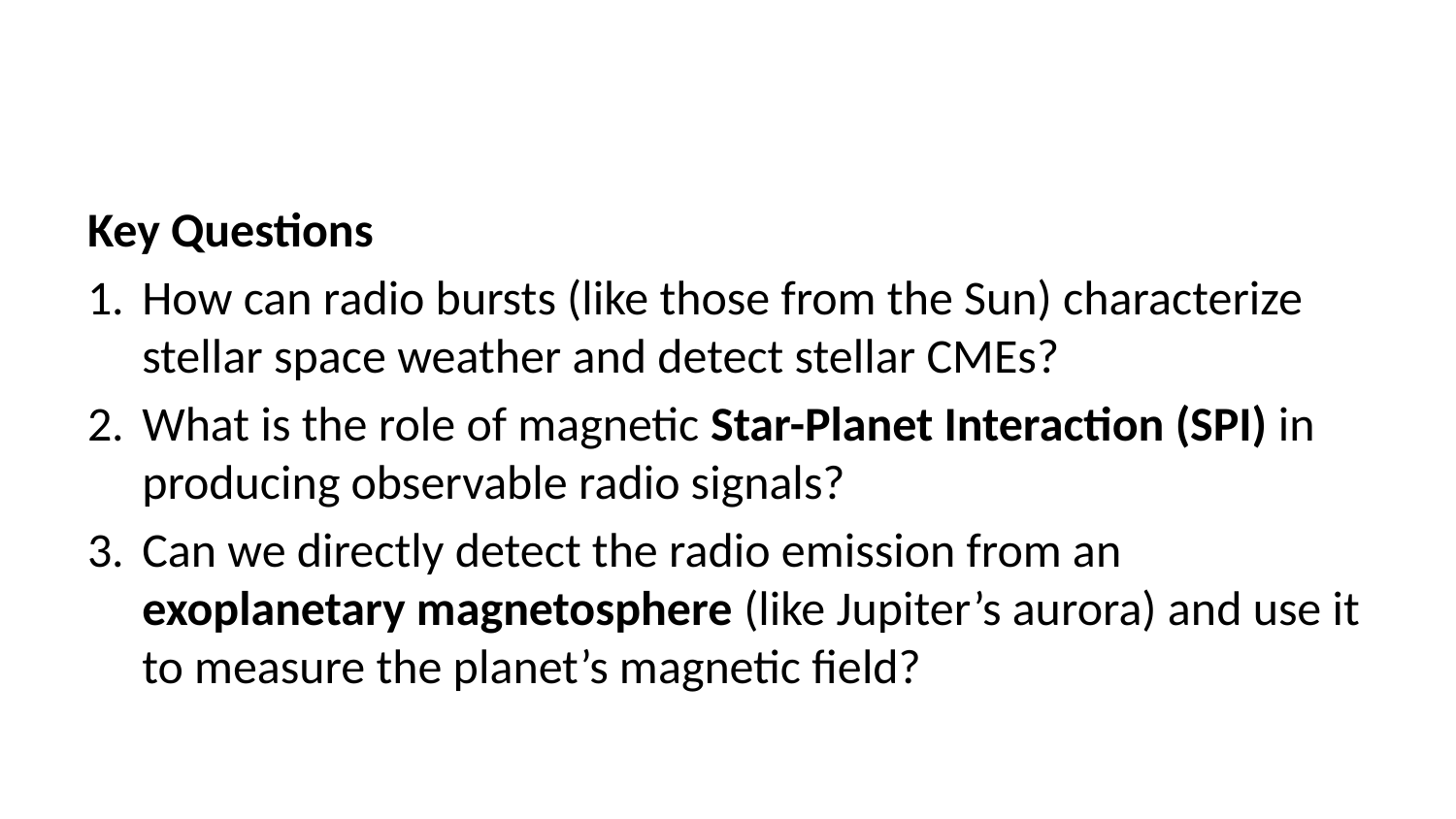

Key Questions
How can radio bursts (like those from the Sun) characterize stellar space weather and detect stellar CMEs?
What is the role of magnetic Star-Planet Interaction (SPI) in producing observable radio signals?
Can we directly detect the radio emission from an exoplanetary magnetosphere (like Jupiter’s aurora) and use it to measure the planet’s magnetic field?